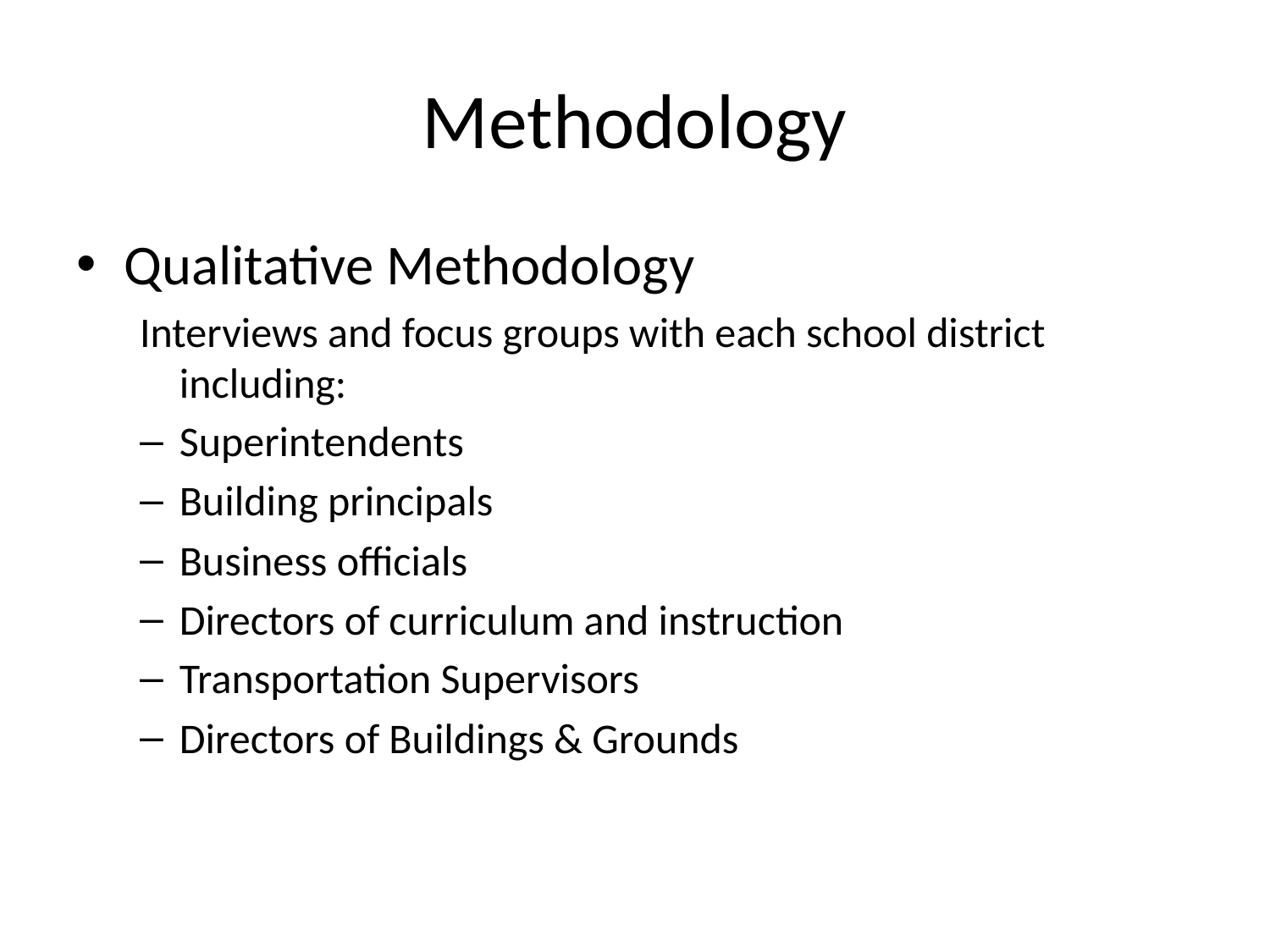

# Methodology
Qualitative Methodology
Interviews and focus groups with each school district including:
Superintendents
Building principals
Business officials
Directors of curriculum and instruction
Transportation Supervisors
Directors of Buildings & Grounds